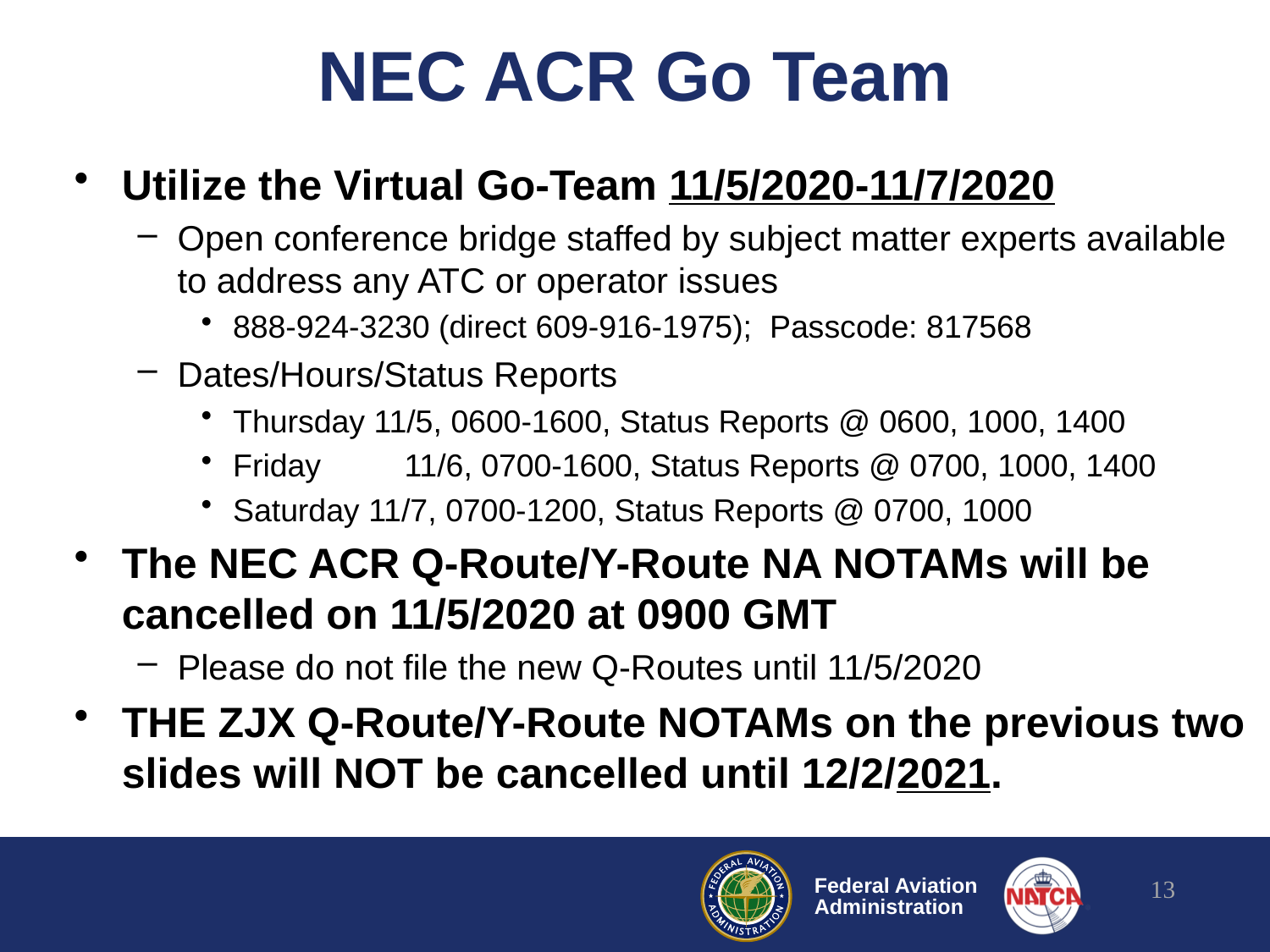

# NEC ACR Go Team
Utilize the Virtual Go-Team 11/5/2020-11/7/2020
Open conference bridge staffed by subject matter experts available to address any ATC or operator issues
888-924-3230 (direct 609-916-1975);  Passcode: 817568
Dates/Hours/Status Reports
Thursday 11/5, 0600-1600, Status Reports @ 0600, 1000, 1400
Friday	     11/6, 0700-1600, Status Reports @ 0700, 1000, 1400
Saturday 11/7, 0700-1200, Status Reports @ 0700, 1000
The NEC ACR Q-Route/Y-Route NA NOTAMs will be cancelled on 11/5/2020 at 0900 GMT
Please do not file the new Q-Routes until 11/5/2020
THE ZJX Q-Route/Y-Route NOTAMs on the previous two slides will NOT be cancelled until 12/2/2021.

13